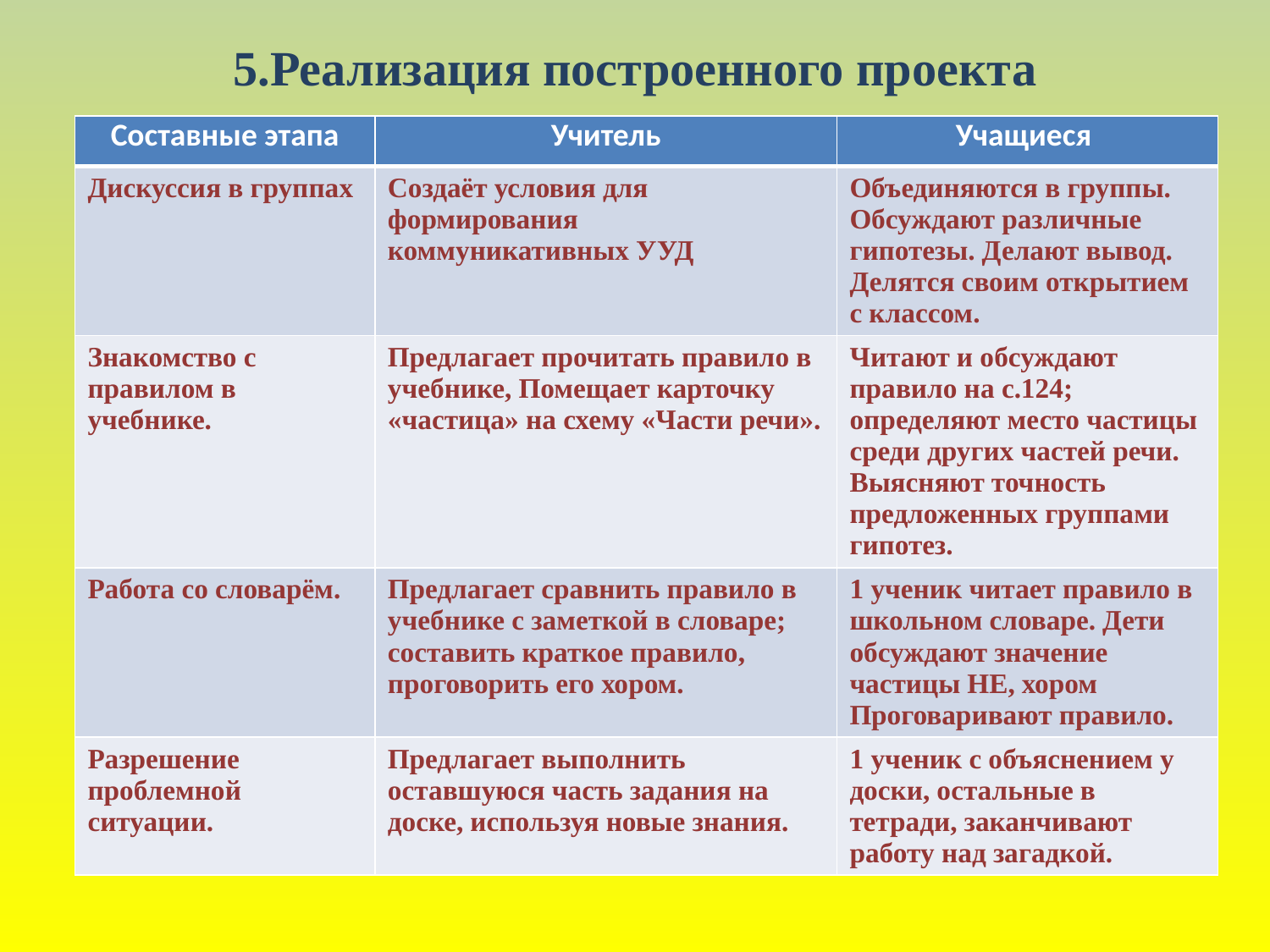

# 5.Реализация построенного проекта
| Составные этапа | Учитель | Учащиеся |
| --- | --- | --- |
| Дискуссия в группах | Создаёт условия для формирования коммуникативных УУД | Объединяются в группы. Обсуждают различные гипотезы. Делают вывод. Делятся своим открытием с классом. |
| Знакомство с правилом в учебнике. | Предлагает прочитать правило в учебнике, Помещает карточку «частица» на схему «Части речи». | Читают и обсуждают правило на с.124; определяют место частицы среди других частей речи. Выясняют точность предложенных группами гипотез. |
| Работа со словарём. | Предлагает сравнить правило в учебнике с заметкой в словаре; составить краткое правило, проговорить его хором. | 1 ученик читает правило в школьном словаре. Дети обсуждают значение частицы НЕ, хором Проговаривают правило. |
| Разрешение проблемной ситуации. | Предлагает выполнить оставшуюся часть задания на доске, используя новые знания. | 1 ученик с объяснением у доски, остальные в тетради, заканчивают работу над загадкой. |